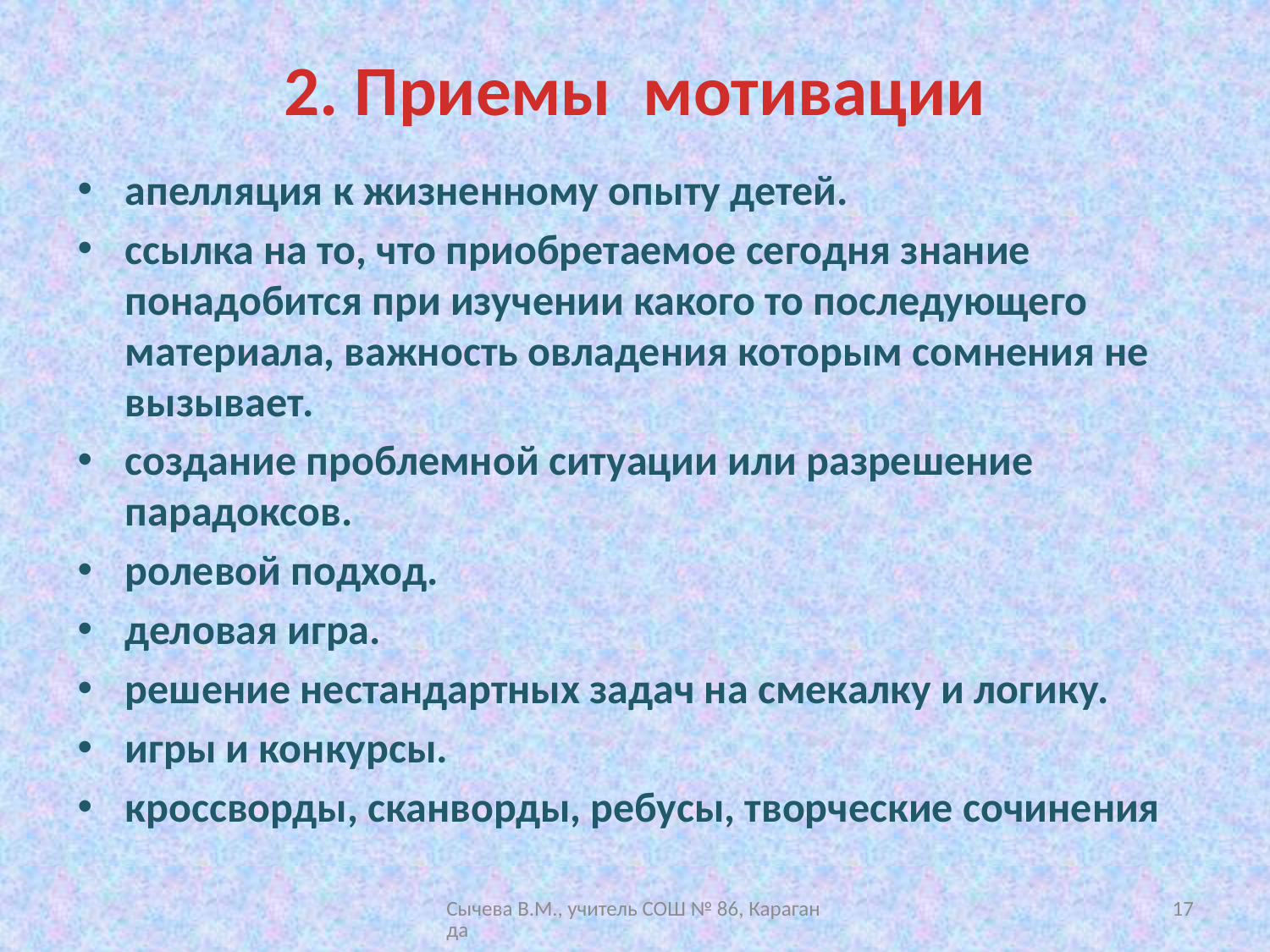

# 2. Приемы  мотивации
апелляция к жизненному опыту детей.
ссылка на то, что приобретаемое сегодня знание понадобится при изучении какого то последующего материала, важность овладения которым сомнения не вызывает.
создание проблемной ситуации или разрешение парадоксов.
ролевой подход.
деловая игра.
решение нестандартных задач на смекалку и логику.
игры и конкурсы.
кроссворды, сканворды, ребусы, творческие сочинения
Сычева В.М., учитель СОШ № 86, Караганда
17